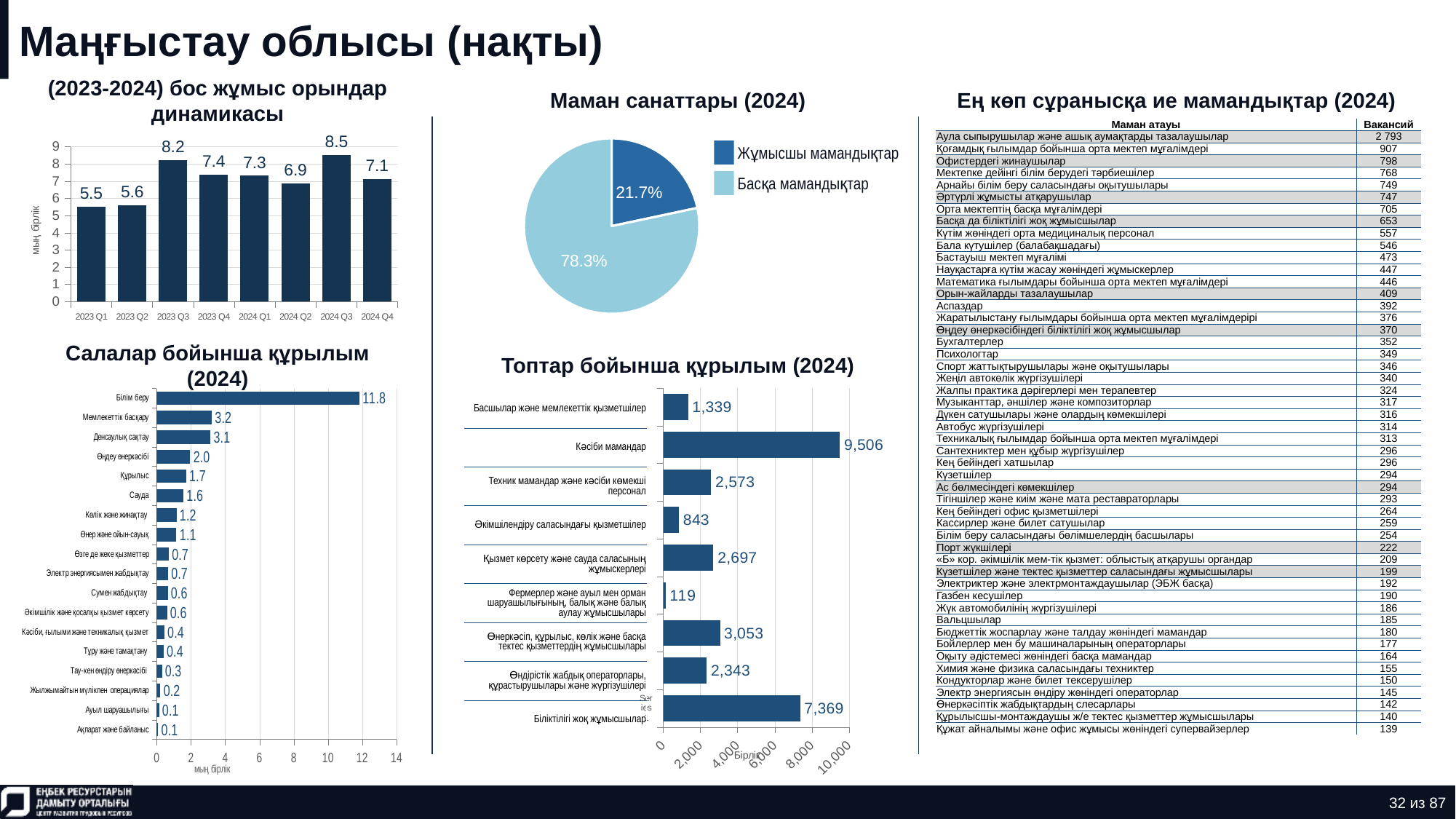

# Маңғыстау облысы (нақты)
(2023-2024) бос жұмыс орындар динамикасы
Маман санаттары (2024)
Ең көп сұранысқа ие мамандықтар (2024)

### Chart

| Category | Количество |
|---|---|
| нерабочая профессия | 0.2167415052610415 |
| рабочая профессия | 0.7832584947389585 |
| Маман атауы | Вакансий |
| --- | --- |
| Аула сыпырушылар және ашық аумақтарды тазалаушылар | 2 793 |
| Қоғамдық ғылымдар бойынша орта мектеп мұғалімдері | 907 |
| Офистердегі жинаушылар | 798 |
| Мектепке дейінгі білім берудегі тәрбиешілер | 768 |
| Арнайы білім беру саласындағы оқытушылары | 749 |
| Әртүрлі жұмысты атқарушылар | 747 |
| Орта мектептің басқа мұғалімдері | 705 |
| Басқа да біліктілігі жоқ жұмысшылар | 653 |
| Күтім жөніндегі орта медициналық персонал | 557 |
| Бала күтушілер (балабақшадағы) | 546 |
| Бастауыш мектеп мұғалімі | 473 |
| Науқастарға күтім жасау жөніндегі жұмыскерлер | 447 |
| Математика ғылымдары бойынша орта мектеп мұғалімдері | 446 |
| Орын-жайларды тазалаушылар | 409 |
| Аспаздар | 392 |
| Жаратылыстану ғылымдары бойынша орта мектеп мұғалімдерірі | 376 |
| Өңдеу өнеркәсібіндегі біліктілігі жоқ жұмысшылар | 370 |
| Бухгалтерлер | 352 |
| Психологтар | 349 |
| Спорт жаттықтырушылары және оқытушылары | 346 |
| Жеңіл автокөлік жүргізушілері | 340 |
| Жалпы практика дәрігерлері мен терапевтер | 324 |
| Музыканттар, әншілер және композиторлар | 317 |
| Дүкен сатушылары және олардың көмекшілері | 316 |
| Автобус жүргізушілері | 314 |
| Техникалық ғылымдар бойынша орта мектеп мұғалімдері | 313 |
| Сантехниктер мен құбыр жүргізушілер | 296 |
| Кең бейіндегі хатшылар | 296 |
| Күзетшілер | 294 |
| Ас бөлмесіндегі көмекшілер | 294 |
| Тігіншілер және киім және мата реставраторлары | 293 |
| Кең бейіндегі офис қызметшілері | 264 |
| Кассирлер және билет сатушылар | 259 |
| Білім беру саласындағы бөлімшелердің басшылары | 254 |
| Порт жүкшілері | 222 |
| «Б» кор. әкімшілік мем-тік қызмет: облыстық атқарушы органдар | 209 |
| Күзетшілер және тектес қызметтер саласындағы жұмысшылары | 199 |
| Электриктер және электрмонтаждаушылар (ЭБЖ басқа) | 192 |
| Газбен кесушілер | 190 |
| Жүк автомобилінің жүргізушілері | 186 |
| Вальцшылар | 185 |
| Бюджеттік жоспарлау және талдау жөніндегі мамандар | 180 |
| Бойлерлер мен бу машиналарының операторлары | 177 |
| Оқыту әдістемесі жөніндегі басқа мамандар | 164 |
| Химия және физика саласындағы техниктер | 155 |
| Кондукторлар және билет тексерушілер | 150 |
| Электр энергиясын өндіру жөніндегі операторлар | 145 |
| Өнеркәсіптік жабдықтардың слесарлары | 142 |
| Құрылысшы-монтаждаушы ж/е тектес қызметтер жұмысшылары | 140 |
| Құжат айналымы және офис жұмысы жөніндегі супервайзерлер | 139 |

### Chart

| Category | Ряд 1 |
|---|---|
| 2023 Q1 | 5.499 |
| 2023 Q2 | 5.598 |
| 2023 Q3 | 8.22 |
| 2023 Q4 | 7.375 |
| 2024 Q1 | 7.319 |
| 2024 Q2 | 6.873 |
| 2024 Q3 | 8.52 |
| 2024 Q4 | 7.13 |
Жұмысшы мамандықтар

Басқа мамандықтар

Салалар бойынша құрылым (2024)
Топтар бойынша құрылым (2024)

### Chart

| Category | Ряд 1 |
|---|---|
| Ақпарат және байланыс | 0.074 |
| Ауыл шаруашылығы | 0.129 |
| Жылжымайтын мүлікпен  операциялар | 0.209 |
| Тау-кен өндіру өнеркәсібі  | 0.299 |
| Тұру және тамақтану  | 0.401 |
| Кәсіби, ғылыми және техникалық қызмет | 0.441 |
| Әкімшілік және қосалқы қызмет көрсету | 0.603 |
| Сумен жабдықтау  | 0.64 |
| Электр энергиясымен жабдықтау | 0.664 |
| Өзге де жеке қызметтер | 0.694 |
| Өнер және ойын-сауық | 1.146 |
| Көлік және жинақтау  | 1.152 |
| Сауда | 1.561 |
| Құрылыс | 1.706 |
| Өңдеу өнеркәсібі | 1.953 |
| Денсаулық сақтау | 3.13 |
| Мемлекеттік басқару | 3.206 |
| Білім беру | 11.831 |

### Chart

| Category | Ряд 1 |
|---|---|
|  | 7369.0 |
|  | 2343.0 |
|  | 3053.0 |
|  | 119.0 |
|  | 2697.0 |
|  | 843.0 |
|  | 2573.0 |
|  | 9506.0 |
|  | 1339.0 |
| Басшылар және мемлекеттік қызметшілер |
| --- |
| Кәсіби мамандар |
| Техник мамандар және кәсіби көмекші персонал |
| Әкімшілендіру саласындағы қызметшілер |
| Қызмет көрсету және сауда саласының жұмыскерлері |
| Фермерлер және ауыл мен орман шаруашылығының, балық және балық аулау жұмысшылары |
| Өнеркәсіп, құрылыс, көлік және басқа тектес қызметтердің жұмысшылары |
| Өндірістік жабдық операторлары, құрастырушылары және жүргізушілері |
| Біліктілігі жоқ жұмысшылар |
32 из 87